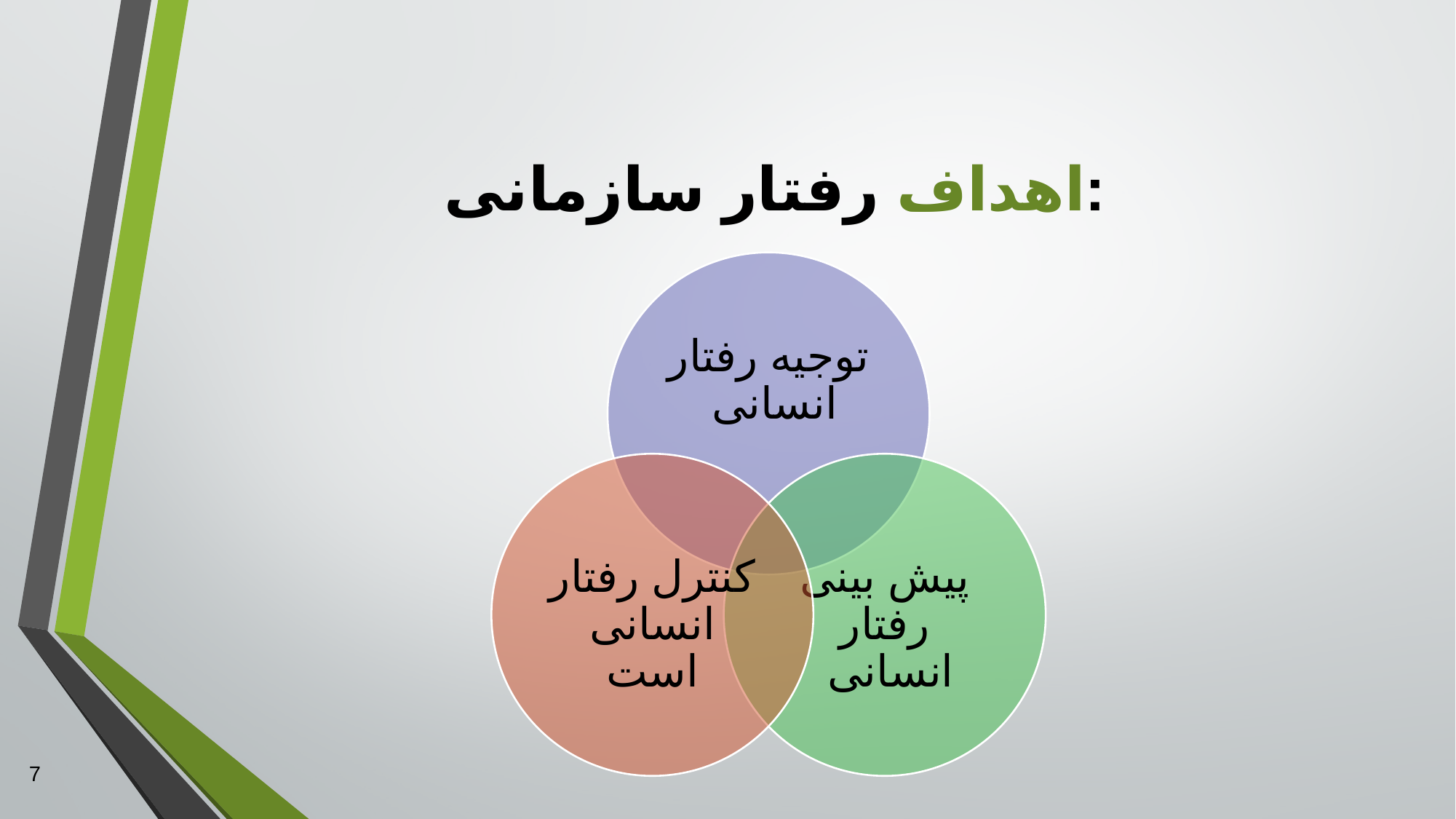

# اهداف رفتار سازمانی:
توجیه رفتار انسانی
پیش بینی رفتار انسانی
کنترل رفتار انسانی است
7